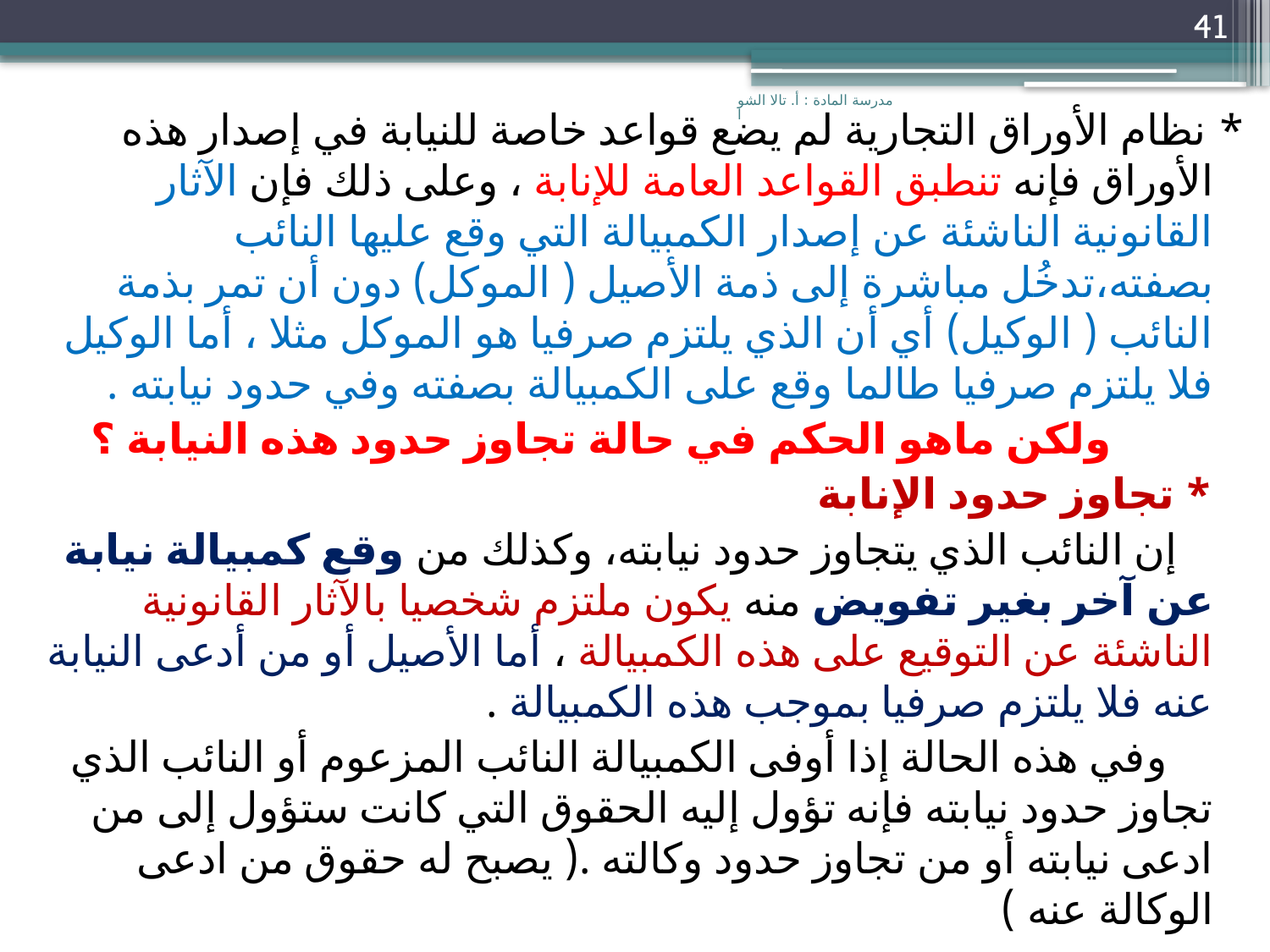

41
مدرسة المادة : أ. تالا الشوا
* نظام الأوراق التجارية لم يضع قواعد خاصة للنيابة في إصدار هذه الأوراق فإنه تنطبق القواعد العامة للإنابة ، وعلى ذلك فإن الآثار القانونية الناشئة عن إصدار الكمبيالة التي وقع عليها النائب بصفته،تدخُل مباشرة إلى ذمة الأصيل ( الموكل) دون أن تمر بذمة النائب ( الوكيل) أي أن الذي يلتزم صرفيا هو الموكل مثلا ، أما الوكيل فلا يلتزم صرفيا طالما وقع على الكمبيالة بصفته وفي حدود نيابته .
            ولكن ماهو الحكم في حالة تجاوز حدود هذه النيابة ؟
   * تجاوز حدود الإنابة
      إن النائب الذي يتجاوز حدود نيابته، وكذلك من وقع كمبيالة نيابة عن آخر بغير تفويض منه يكون ملتزم شخصيا بالآثار القانونية الناشئة عن التوقيع على هذه الكمبيالة ، أما الأصيل أو من أدعى النيابة عنه فلا يلتزم صرفيا بموجب هذه الكمبيالة .
       وفي هذه الحالة إذا أوفى الكمبيالة النائب المزعوم أو النائب الذي تجاوز حدود نيابته فإنه تؤول إليه الحقوق التي كانت ستؤول إلى من ادعى نيابته أو من تجاوز حدود وكالته .( يصبح له حقوق من ادعى الوكالة عنه )